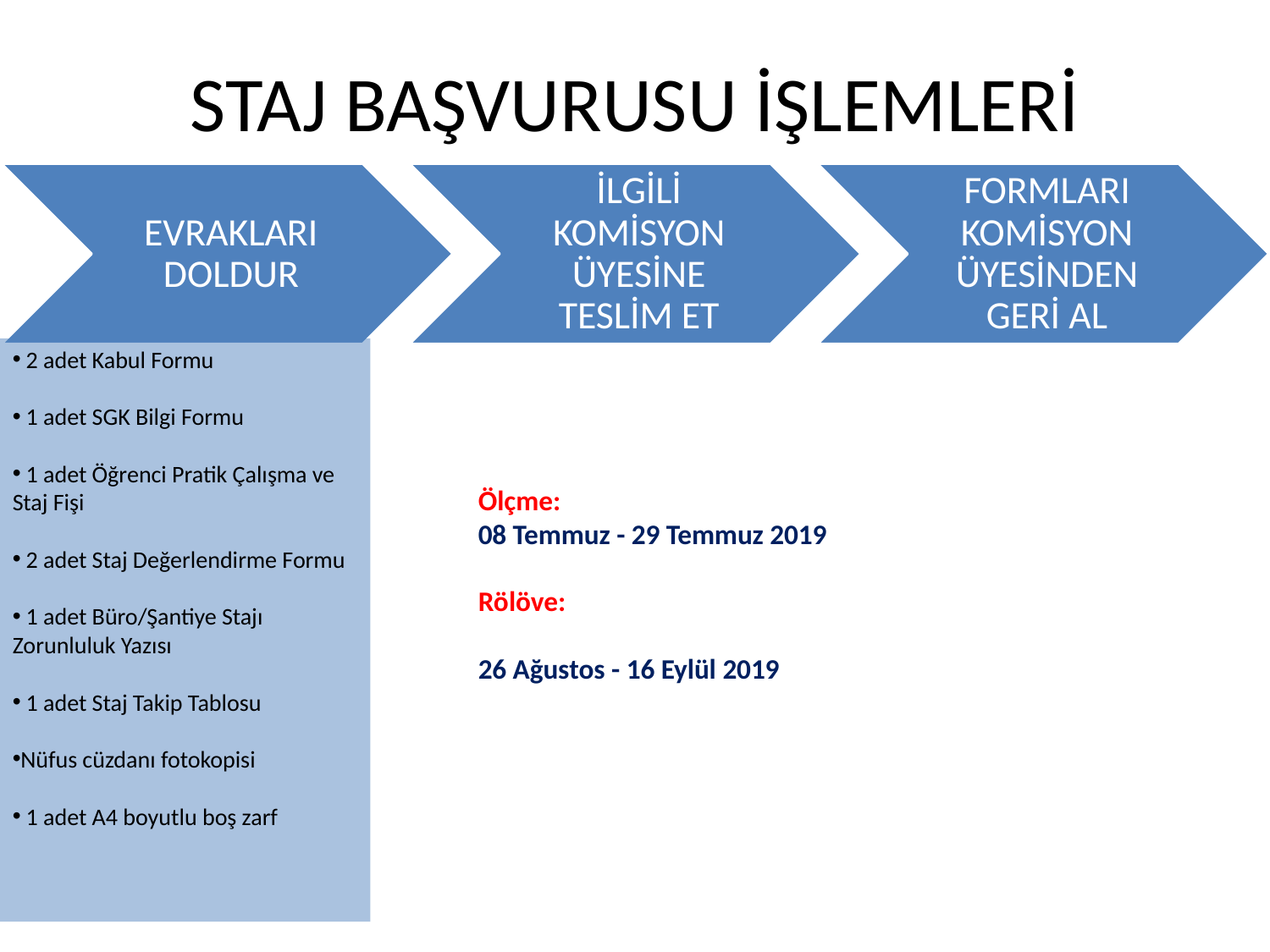

# STAJ BAŞVURUSU İŞLEMLERİ
EVRAKLARI DOLDUR
İLGİLİ KOMİSYON ÜYESİNE TESLİM ET
FORMLARI KOMİSYON ÜYESİNDEN GERİ AL
 2 adet Kabul Formu

 1 adet SGK Bilgi Formu

 1 adet Öğrenci Pratik Çalışma ve Staj Fişi

 2 adet Staj Değerlendirme Formu

 1 adet Büro/Şantiye Stajı Zorunluluk Yazısı

 1 adet Staj Takip Tablosu

Nüfus cüzdanı fotokopisi

 1 adet A4 boyutlu boş zarf

Ölçme:
08 Temmuz - 29 Temmuz 2019

Rölöve:

26 Ağustos - 16 Eylül 2019